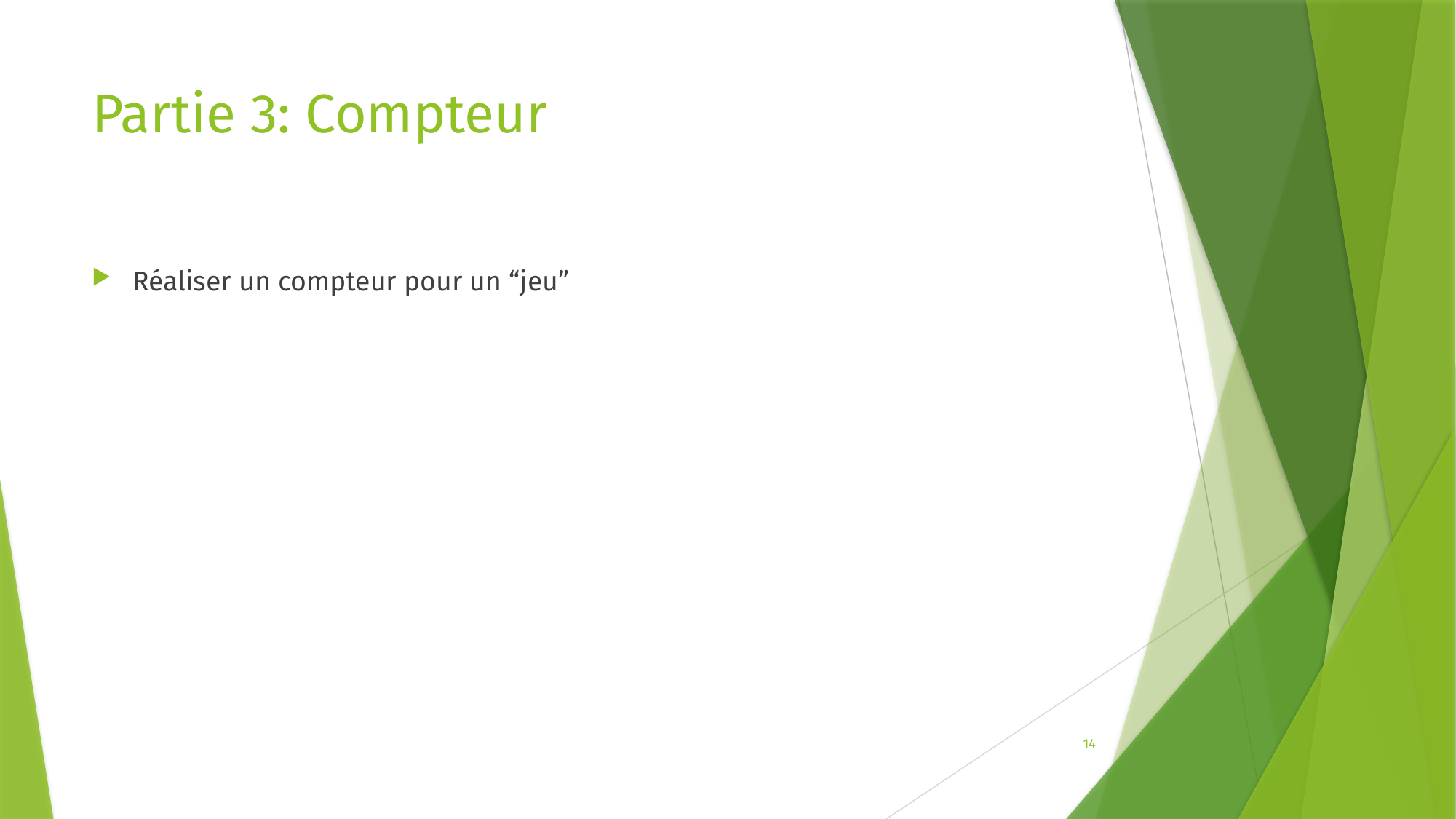

# Partie 3: Compteur
Réaliser un compteur pour un “jeu”
14